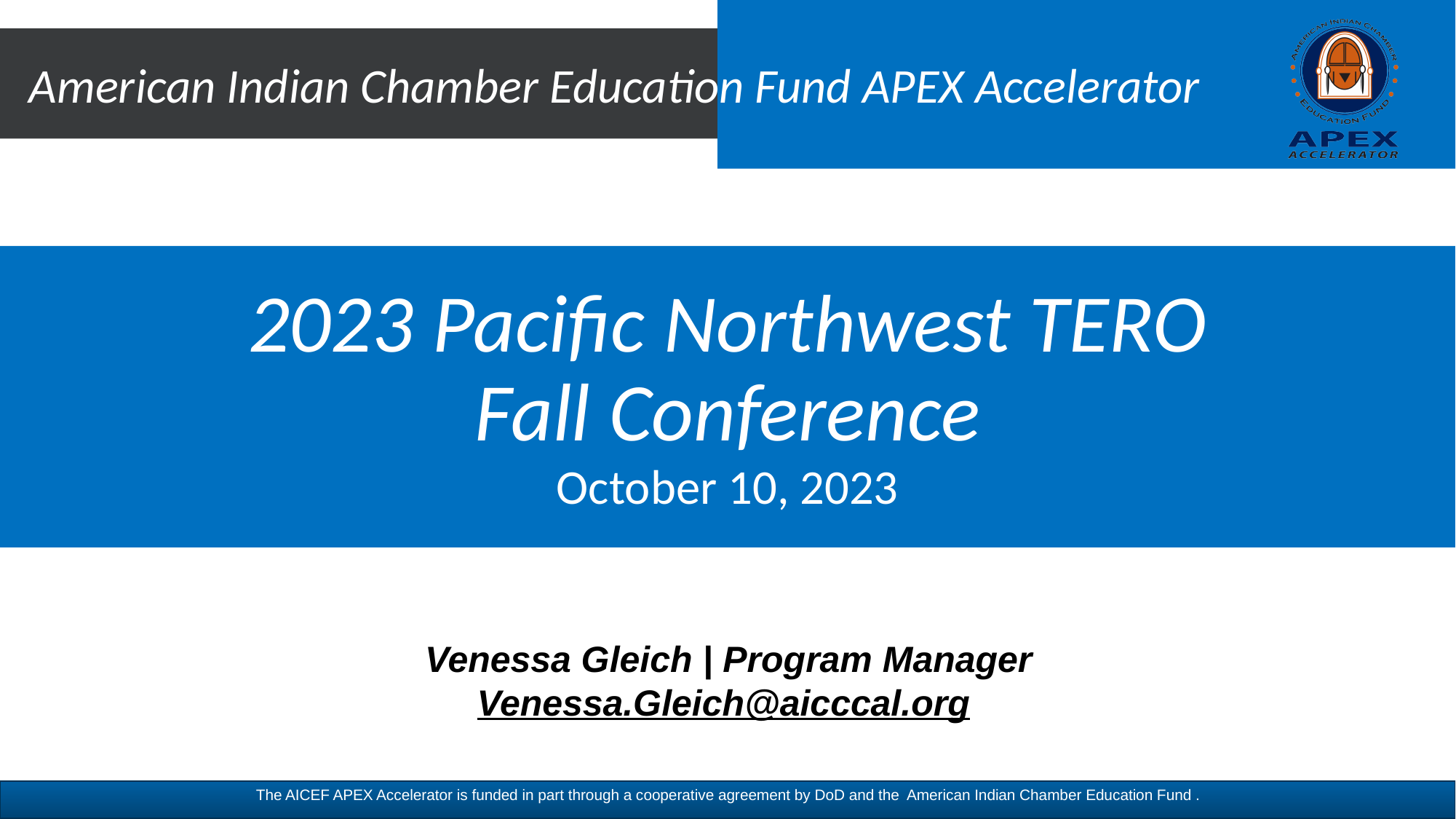

American Indian Chamber Education Fund APEX Accelerator

# 2023 Pacific Northwest TERO Fall Conference
October 10, 2023
Venessa Gleich | Program Manager
Venessa.Gleich@aicccal.org